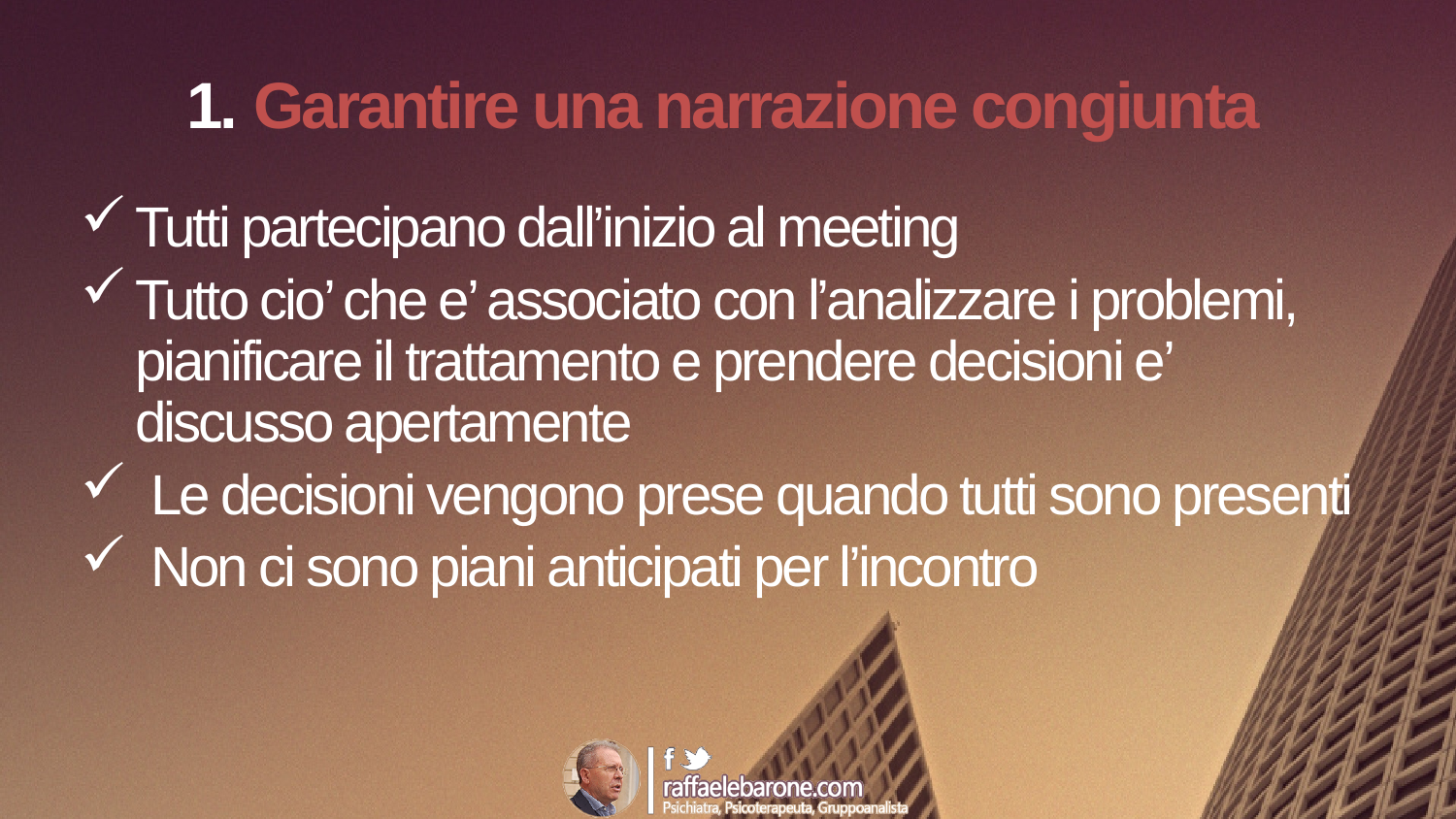

# 1. Garantire una narrazione congiunta
Tutti partecipano dall’inizio al meeting
Tutto cio’ che e’ associato con l’analizzare i problemi, pianificare il trattamento e prendere decisioni e’ discusso apertamente
 Le decisioni vengono prese quando tutti sono presenti
 Non ci sono piani anticipati per l’incontro